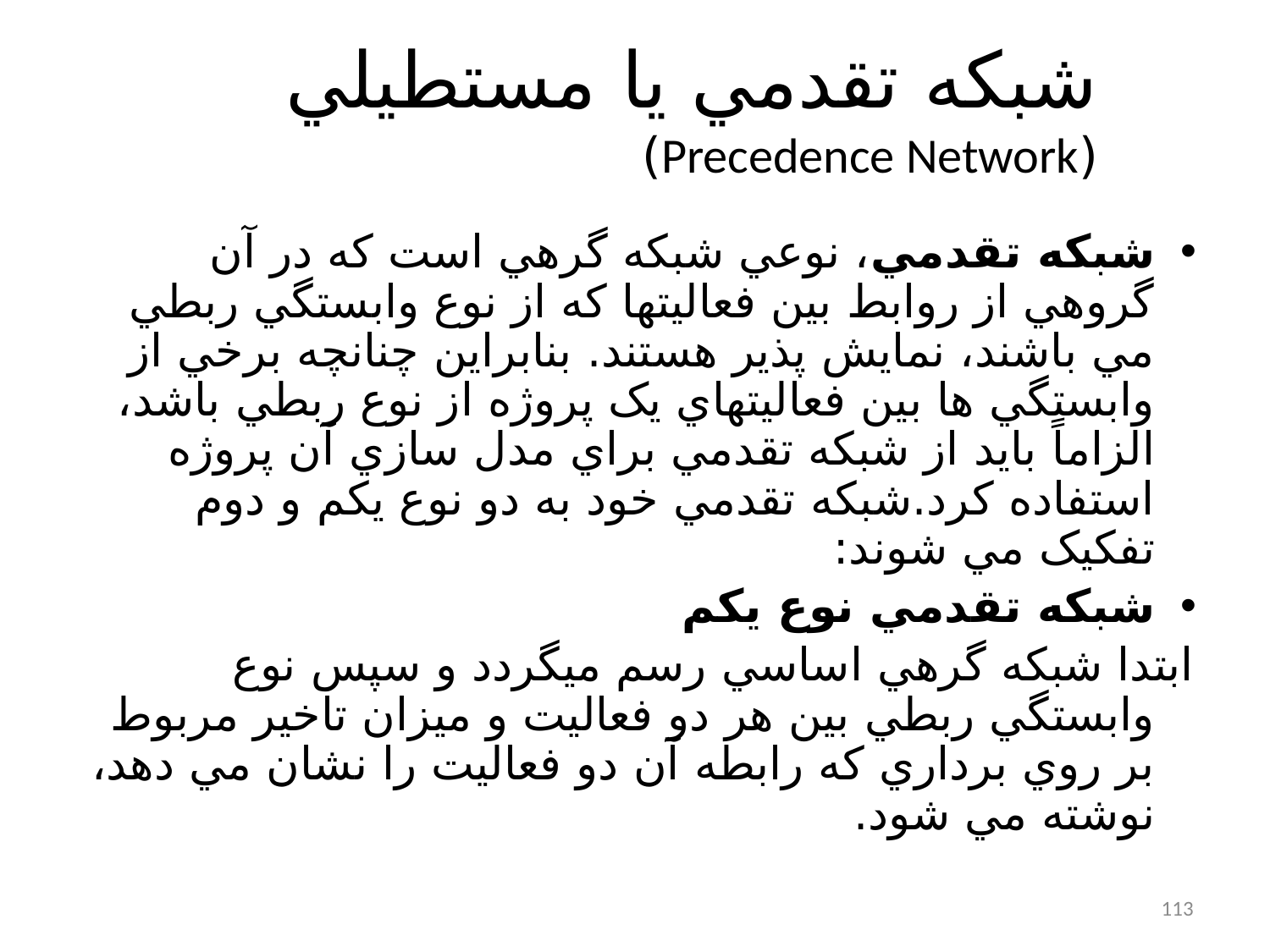

# شبکه تقدمي يا مستطيلي (Precedence Network)
شبکه تقدمي، نوعي شبکه گرهي است که در آن گروهي از روابط بين فعاليتها که از نوع وابستگي ربطي مي باشند، نمايش پذير هستند. بنابراين چنانچه برخي از وابستگي ها بين فعاليتهاي يک پروژه از نوع ربطي باشد، الزاماً بايد از شبکه تقدمي براي مدل سازي آن پروژه استفاده کرد.شبکه تقدمي خود به دو نوع يکم و دوم تفکيک مي شوند:
شبکه تقدمي نوع يکم
ابتدا شبکه گرهي اساسي رسم ميگردد و سپس نوع وابستگي ربطي بين هر دو فعاليت و ميزان تاخير مربوط بر روي برداري که رابطه آن دو فعاليت را نشان مي دهد، نوشته مي شود.
113